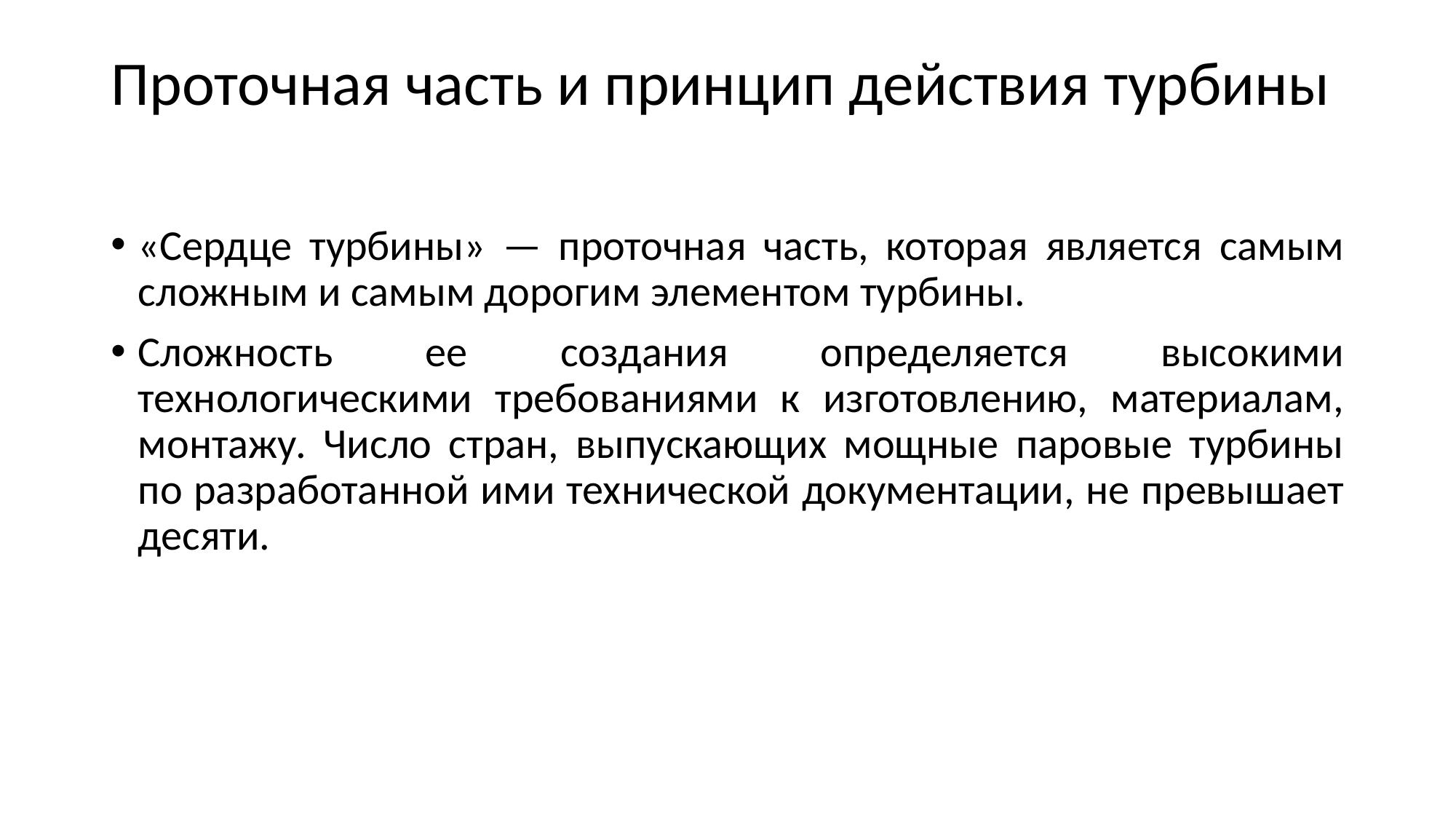

# Проточная часть и принцип действия турбины
«Сердце турбины» — проточная часть, которая является самым сложным и самым дорогим элементом турбины.
Сложность ее создания определяется высокими технологическими требованиями к изготовлению, материалам, монтажу. Число стран, выпускающих мощные паровые турбины по разработанной ими технической документации, не превышает десяти.